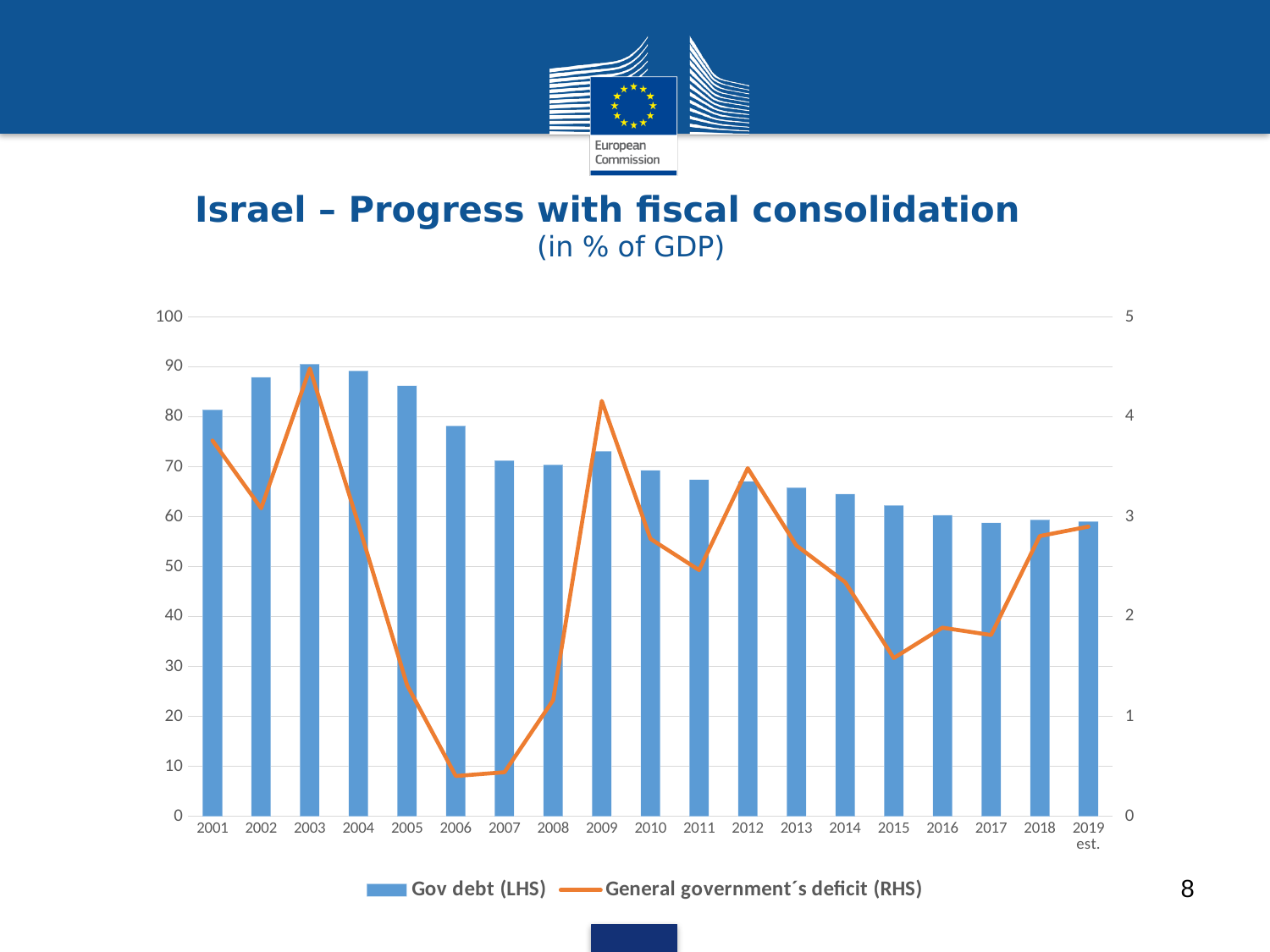

# Israel – Progress with fiscal consolidation (in % of GDP)

### Chart

| Category | Gov debt (LHS) | General government´s deficit (RHS) |
|---|---|---|
| 2001 | 81.43 | 3.7616243758205705 |
| 2002 | 87.92 | 3.083676259299952 |
| 2003 | 90.57 | 4.482755400319396 |
| 2004 | 89.22 | 2.922053807093725 |
| 2005 | 86.26 | 1.311389294072952 |
| 2006 | 78.18 | 0.40256657683346636 |
| 2007 | 71.27 | 0.4409787606565333 |
| 2008 | 70.35 | 1.1631636555400262 |
| 2009 | 73.06 | 4.158356592959464 |
| 2010 | 69.29 | 2.7781333723471375 |
| 2011 | 67.42 | 2.464597465113729 |
| 2012 | 67.08 | 3.484639241115839 |
| 2013 | 65.81 | 2.7106716251584624 |
| 2014 | 64.56 | 2.3439455987209556 |
| 2015 | 62.24 | 1.5836802755904025 |
| 2016 | 60.32 | 1.887667343428431 |
| 2017 | 58.76 | 1.8143921856957381 |
| 2018 | 59.39 | 2.805463958581041 |
| 2019 est. | 59.0 | 2.9 |
8